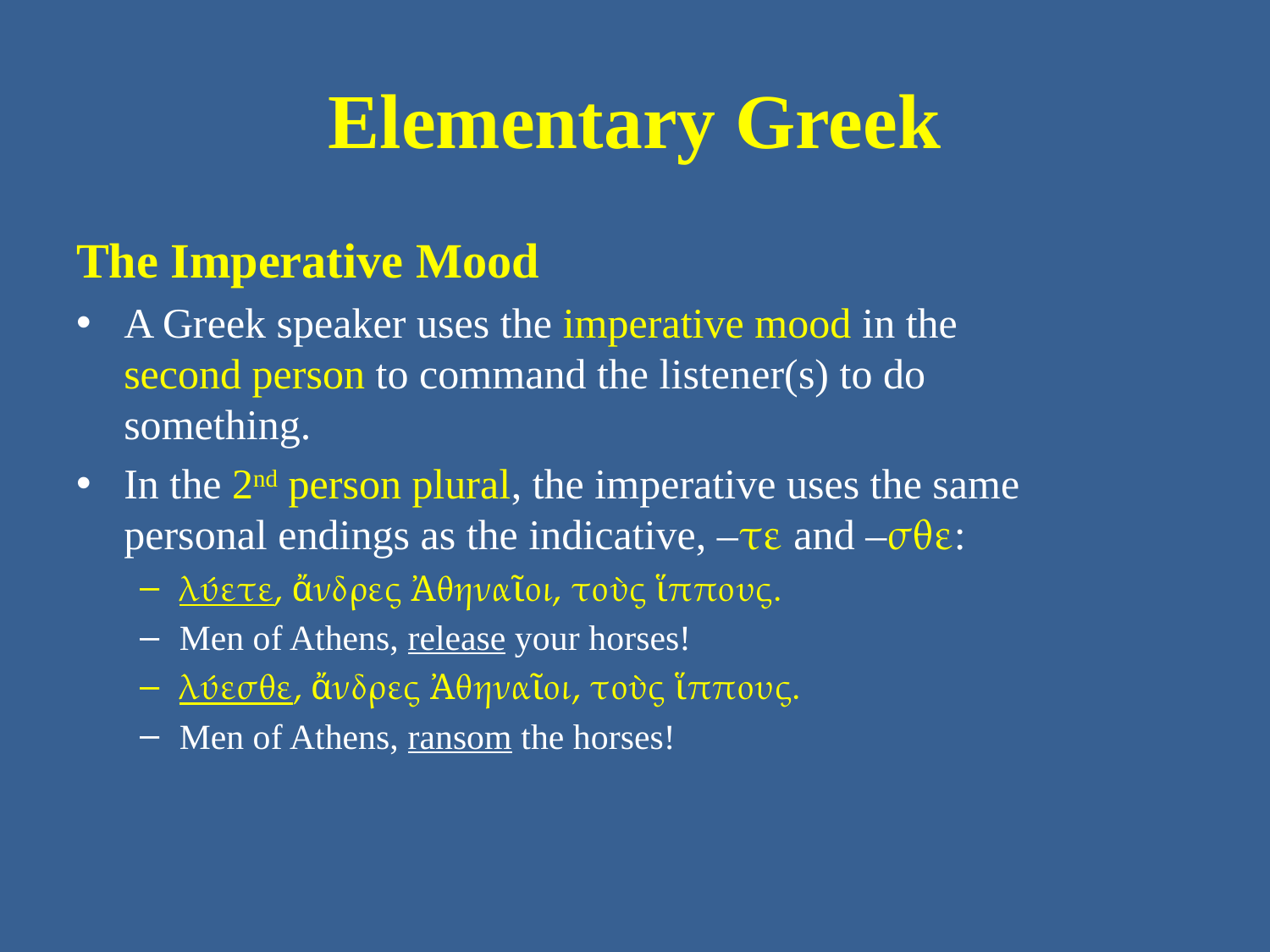

# Elementary Greek
The Imperative Mood
A Greek speaker uses the imperative mood in the second person to command the listener(s) to do something.
In the 2nd person plural, the imperative uses the same personal endings as the indicative, –τε and –σθε:
λύετε, ἄνδρες Ἀθηναῖοι, τοὺς ἵππους.
Men of Athens, release your horses!
λύεσθε, ἄνδρες Ἀθηναῖοι, τοὺς ἵππους.
Men of Athens, ransom the horses!